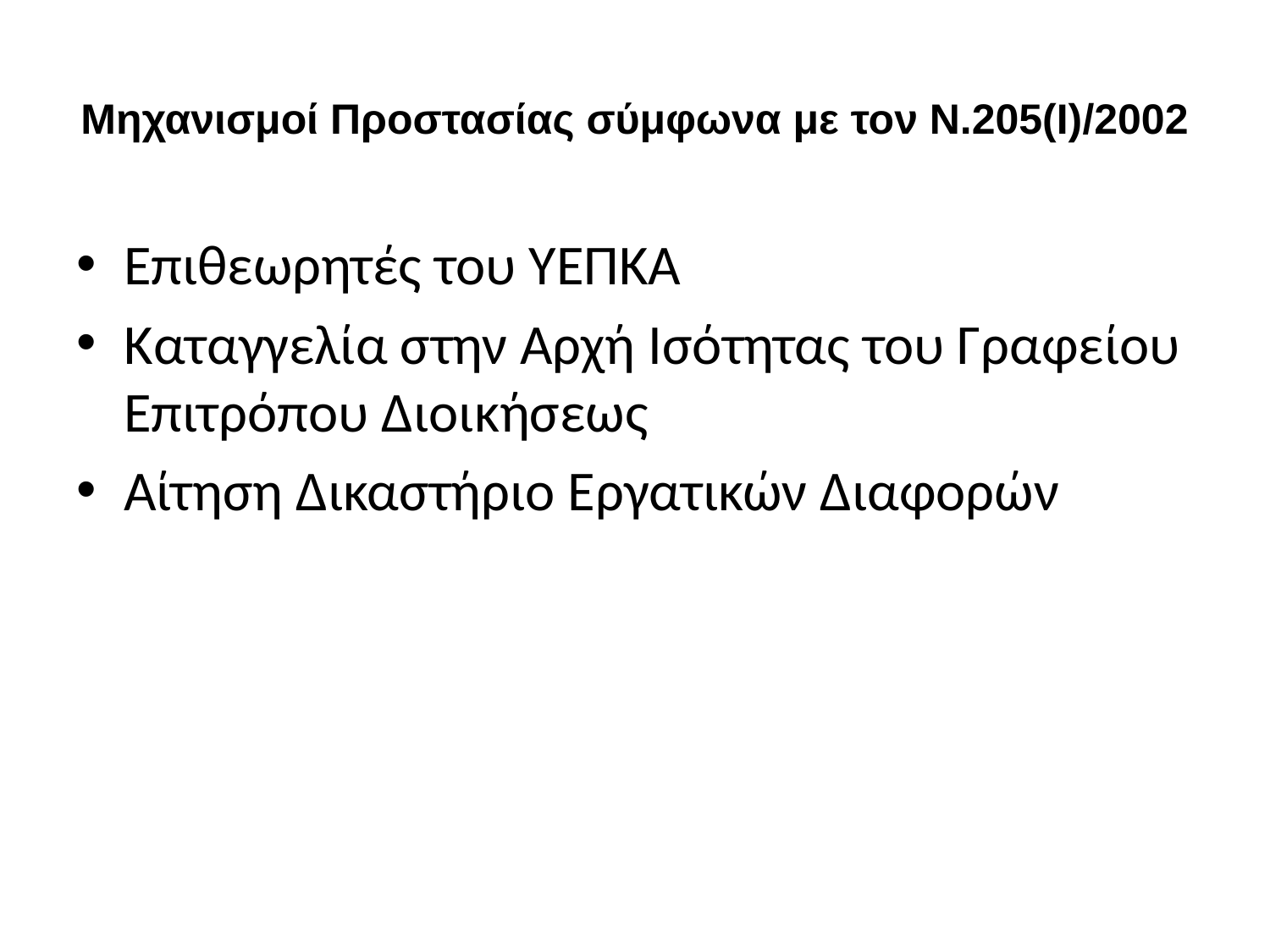

# Μηχανισμοί Προστασίας σύμφωνα με τον Ν.205(Ι)/2002
Επιθεωρητές του ΥΕΠΚΑ
Καταγγελία στην Αρχή Ισότητας του Γραφείου Επιτρόπου Διοικήσεως
Αίτηση Δικαστήριο Εργατικών Διαφορών